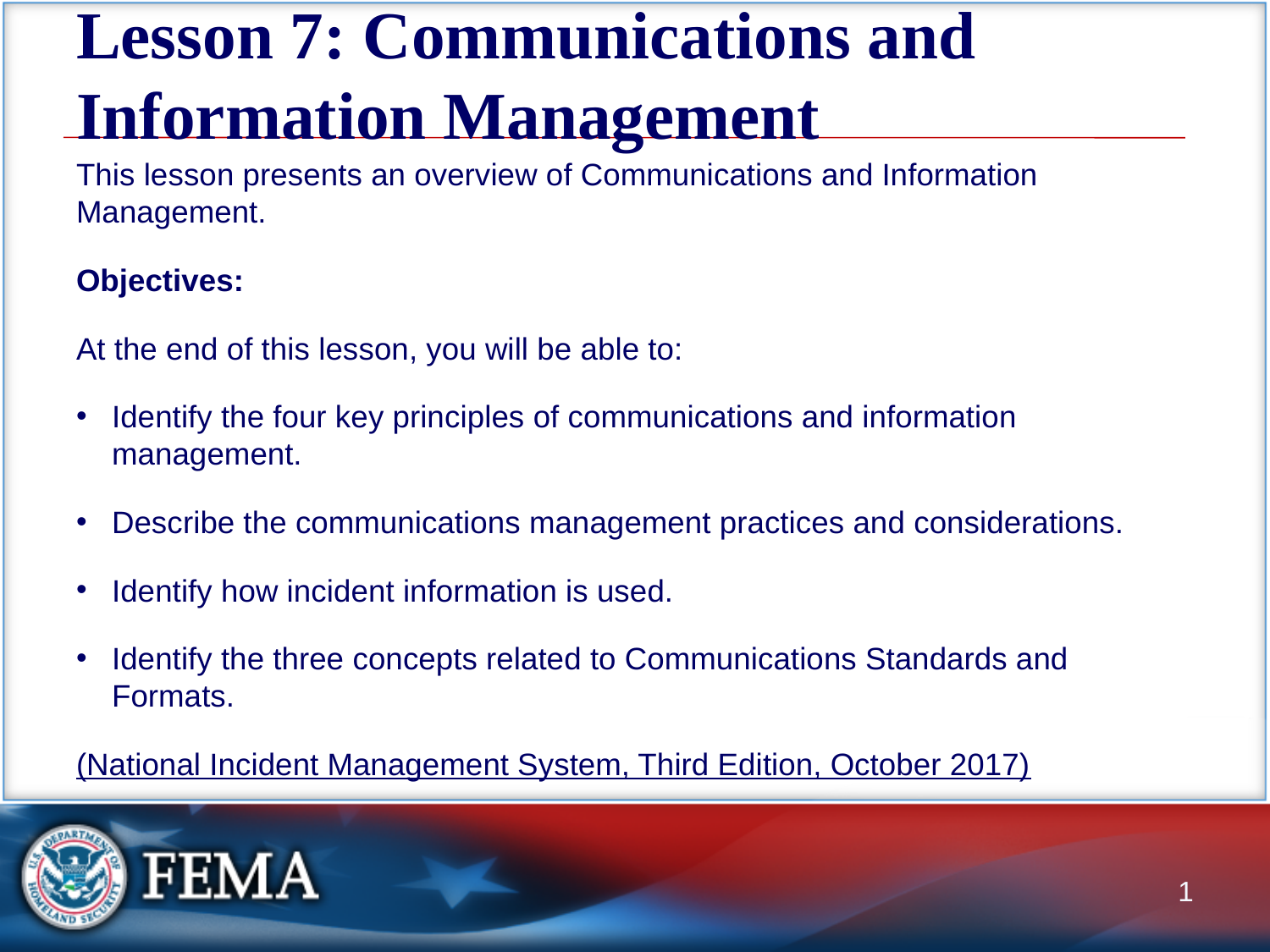

# Lesson 7: Communications and Information Management
This lesson presents an overview of Communications and Information Management.
Objectives:
At the end of this lesson, you will be able to:
Identify the four key principles of communications and information management.
Describe the communications management practices and considerations.
Identify how incident information is used.
Identify the three concepts related to Communications Standards and Formats.
(National Incident Management System, Third Edition, October 2017)
1